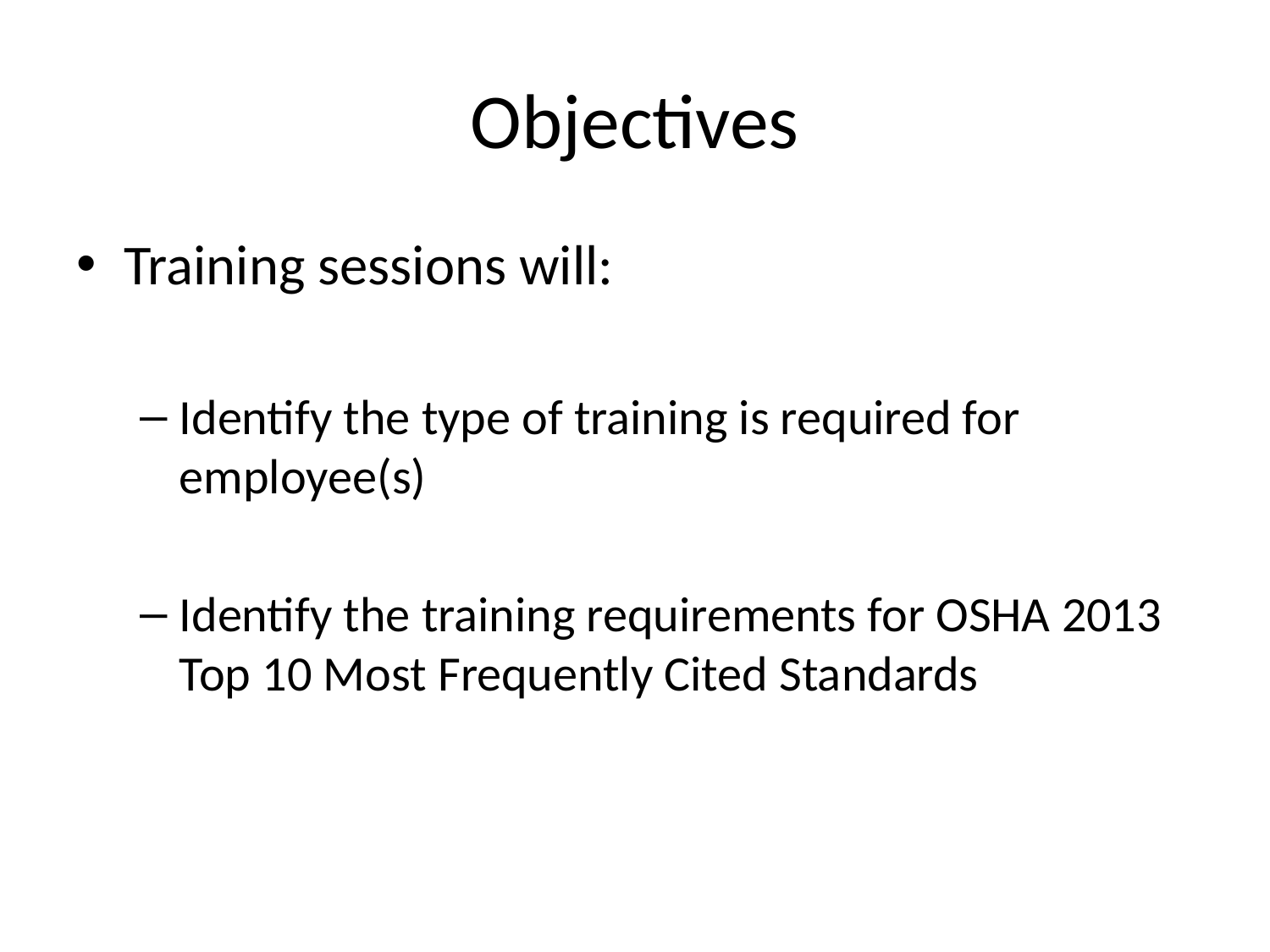

# Objectives
Training sessions will:

Identify the type of training is required for employee(s)

Identify the training requirements for OSHA 2013 Top 10 Most Frequently Cited Standards